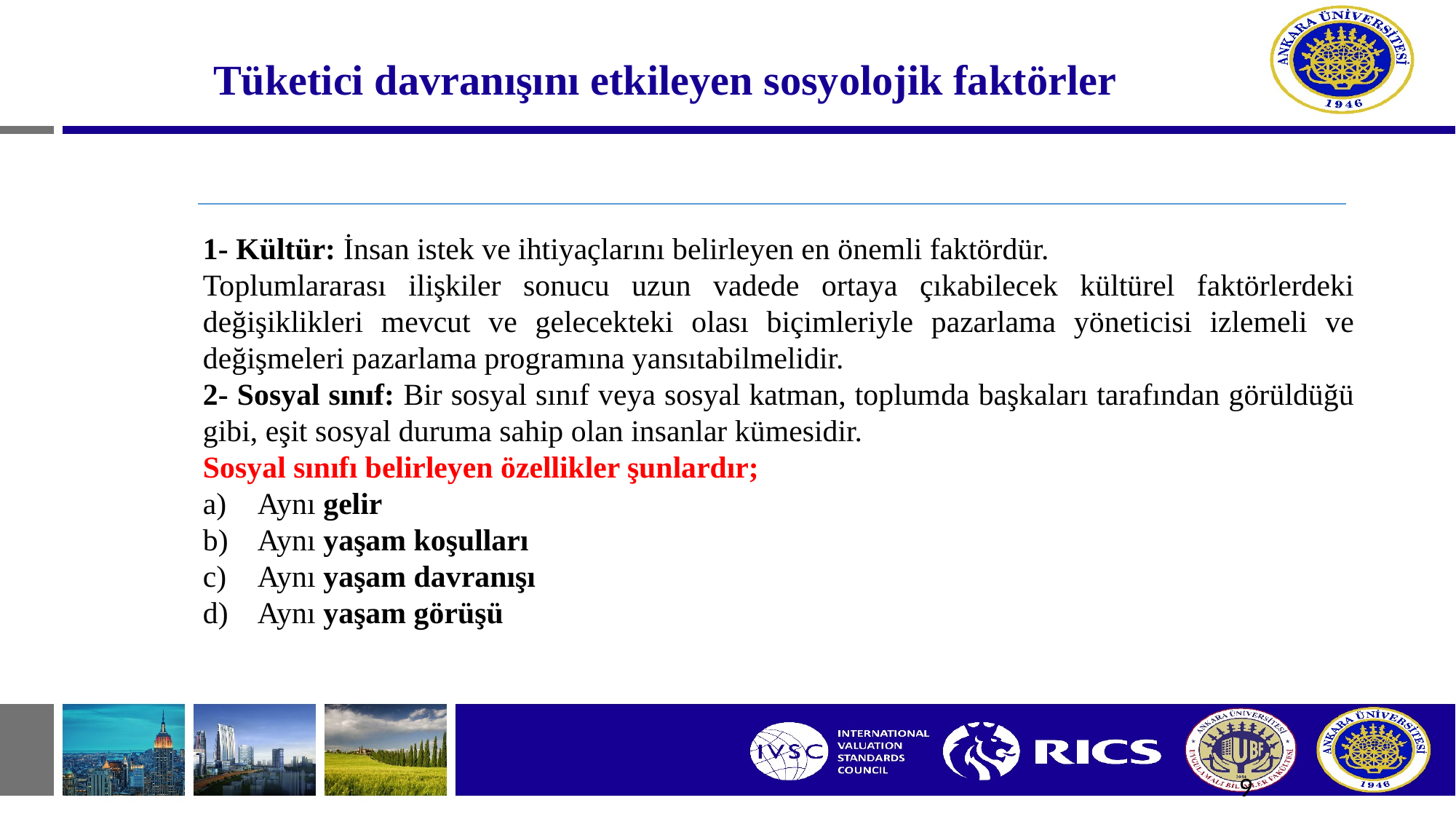

# Tüketici davranışını etkileyen sosyolojik faktörler
1- Kültür: İnsan istek ve ihtiyaçlarını belirleyen en önemli faktördür.
Toplumlararası ilişkiler sonucu uzun vadede ortaya çıkabilecek kültürel faktörlerdeki değişiklikleri mevcut ve gelecekteki olası biçimleriyle pazarlama yöneticisi izlemeli ve değişmeleri pazarlama programına yansıtabilmelidir.
2- Sosyal sınıf: Bir sosyal sınıf veya sosyal katman, toplumda başkaları tarafından görüldüğü gibi, eşit sosyal duruma sahip olan insanlar kümesidir.
Sosyal sınıfı belirleyen özellikler şunlardır;
Aynı gelir
Aynı yaşam koşulları
Aynı yaşam davranışı
Aynı yaşam görüşü
9